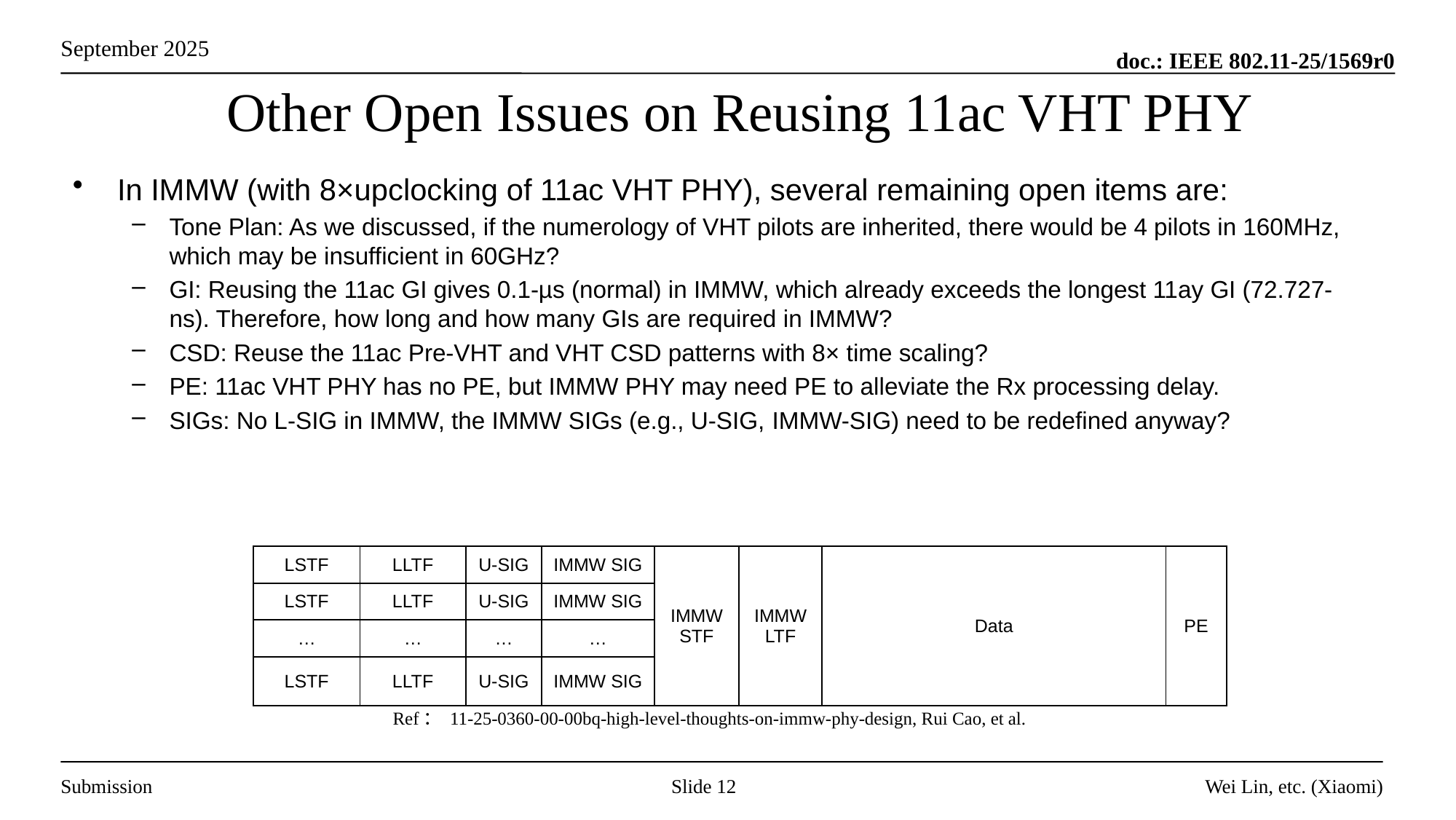

# Other Open Issues on Reusing 11ac VHT PHY
In IMMW (with 8×upclocking of 11ac VHT PHY), several remaining open items are:
Tone Plan: As we discussed, if the numerology of VHT pilots are inherited, there would be 4 pilots in 160MHz, which may be insufficient in 60GHz?
GI: Reusing the 11ac GI gives 0.1-µs (normal) in IMMW, which already exceeds the longest 11ay GI (72.727-ns). Therefore, how long and how many GIs are required in IMMW?
CSD: Reuse the 11ac Pre-VHT and VHT CSD patterns with 8× time scaling?
PE: 11ac VHT PHY has no PE, but IMMW PHY may need PE to alleviate the Rx processing delay.
SIGs: No L-SIG in IMMW, the IMMW SIGs (e.g., U-SIG, IMMW-SIG) need to be redefined anyway?
| LSTF | LLTF | U-SIG | IMMW SIG | IMMW STF | IMMW LTF | Data | PE |
| --- | --- | --- | --- | --- | --- | --- | --- |
| LSTF | LLTF | U-SIG | IMMW SIG |  |  |  |  |
| … | … | … | … |  |  |  |  |
| LSTF | LLTF | U-SIG | IMMW SIG |  |  |  |  |
Ref： 11-25-0360-00-00bq-high-level-thoughts-on-immw-phy-design, Rui Cao, et al.